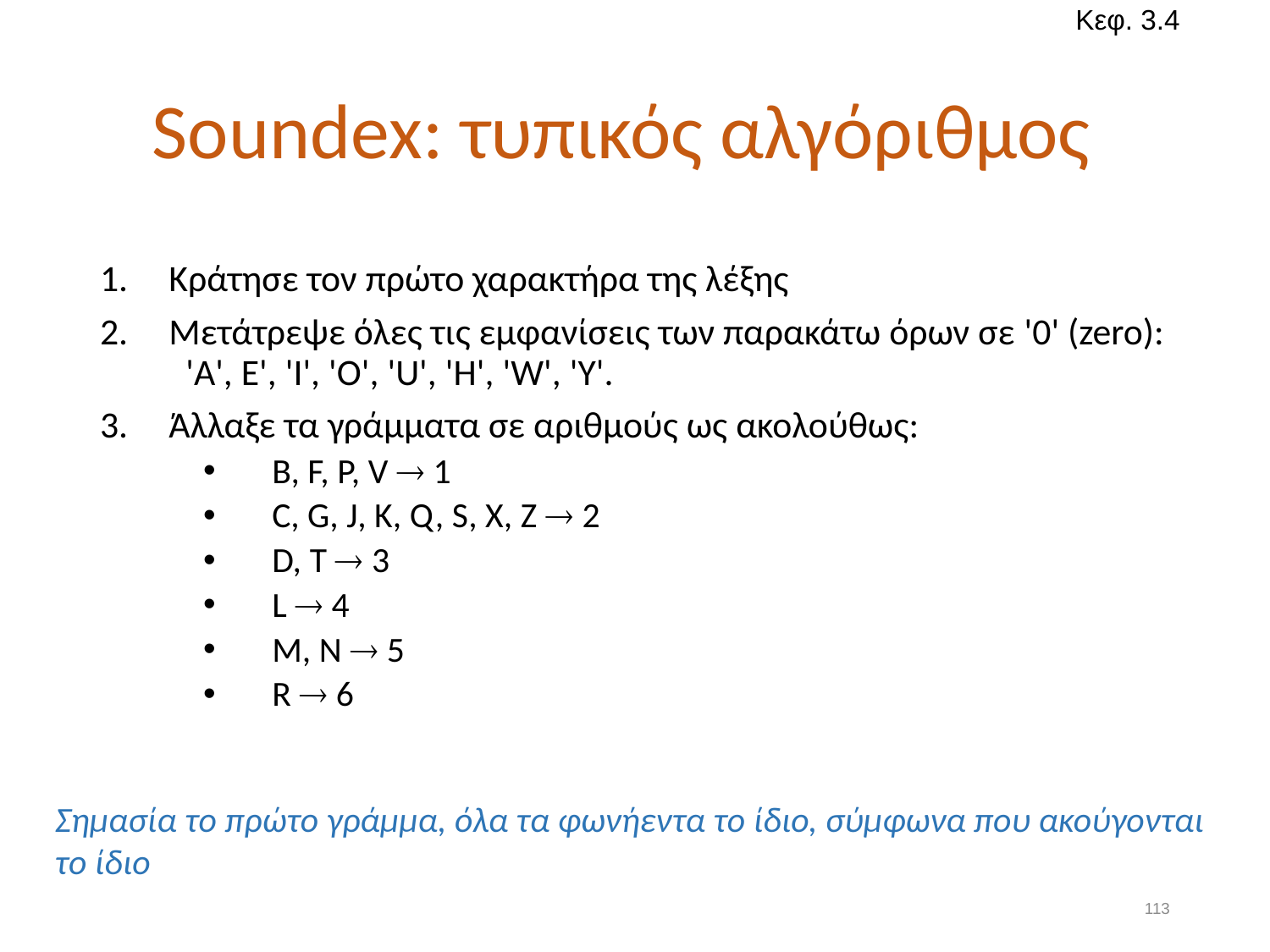

Κεφ. 3.4
# Soundex: τυπικός αλγόριθμος
Κράτησε τον πρώτο χαρακτήρα της λέξης
Μετάτρεψε όλες τις εμφανίσεις των παρακάτω όρων σε '0' (zero):
  'A', E', 'I', 'O', 'U', 'H', 'W', 'Y'.
Άλλαξε τα γράμματα σε αριθμούς ως ακολούθως:
B, F, P, V → 1
C, G, J, K, Q, S, X, Z → 2
D, T → 3
L → 4
M, N → 5
R → 6
Σημασία το πρώτο γράμμα, όλα τα φωνήεντα το ίδιο, σύμφωνα που ακούγονται το ίδιο
113